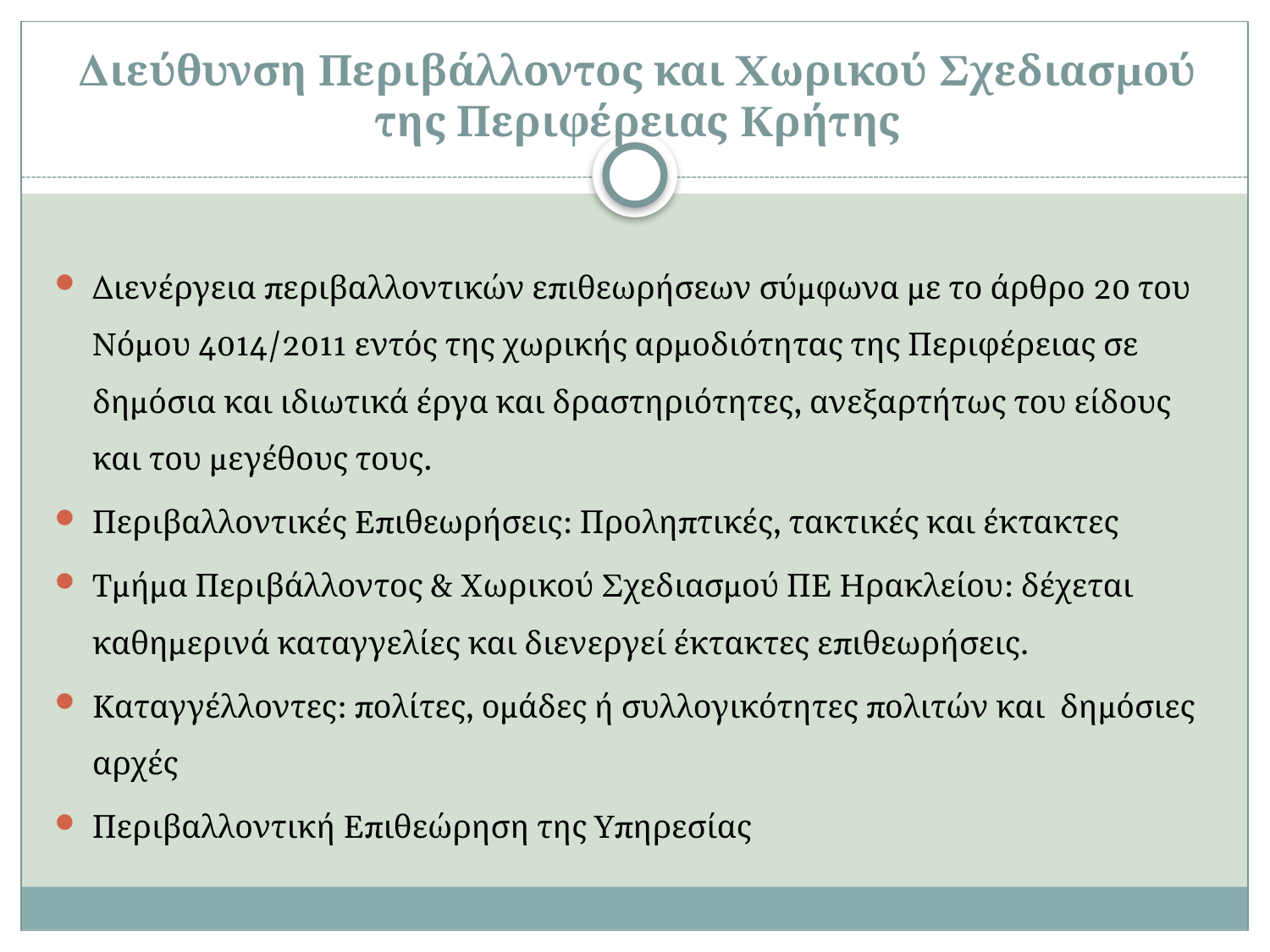

# Διεύθυνση Περιβάλλοντος και Χωρικού Σχεδιασμού της Περιφέρειας Κρήτης
Διενέργεια περιβαλλοντικών επιθεωρήσεων σύμφωνα με το άρθρο 20 του Νόμου 4014/2011 εντός της χωρικής αρμοδιότητας της Περιφέρειας σε δημόσια και ιδιωτικά έργα και δραστηριότητες, ανεξαρτήτως του είδους και του μεγέθους τους.
Περιβαλλοντικές Επιθεωρήσεις: Προληπτικές, τακτικές και έκτακτες
Τμήμα Περιβάλλοντος & Χωρικού Σχεδιασμού ΠΕ Ηρακλείου: δέχεται καθημερινά καταγγελίες και διενεργεί έκτακτες επιθεωρήσεις.
Καταγγέλλοντες: πολίτες, ομάδες ή συλλογικότητες πολιτών και  δημόσιες αρχές
Περιβαλλοντική Επιθεώρηση της Υπηρεσίας